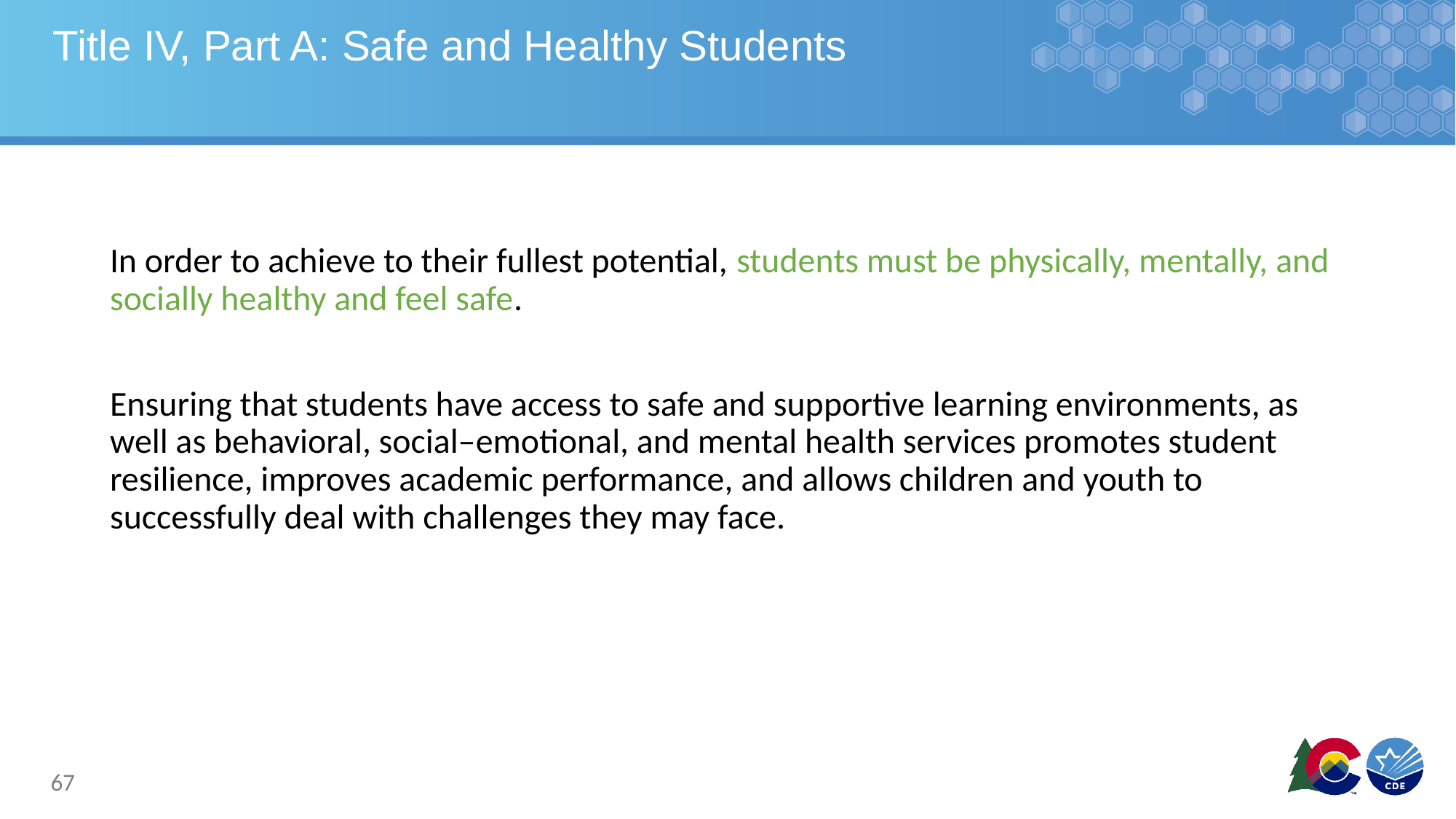

# Title IV, Part A: Safe and Healthy Students
In order to achieve to their fullest potential, students must be physically, mentally, and socially healthy and feel safe.

Ensuring that students have access to safe and supportive learning environments, as well as behavioral, social–emotional, and mental health services promotes student resilience, improves academic performance, and allows children and youth to successfully deal with challenges they may face.

67